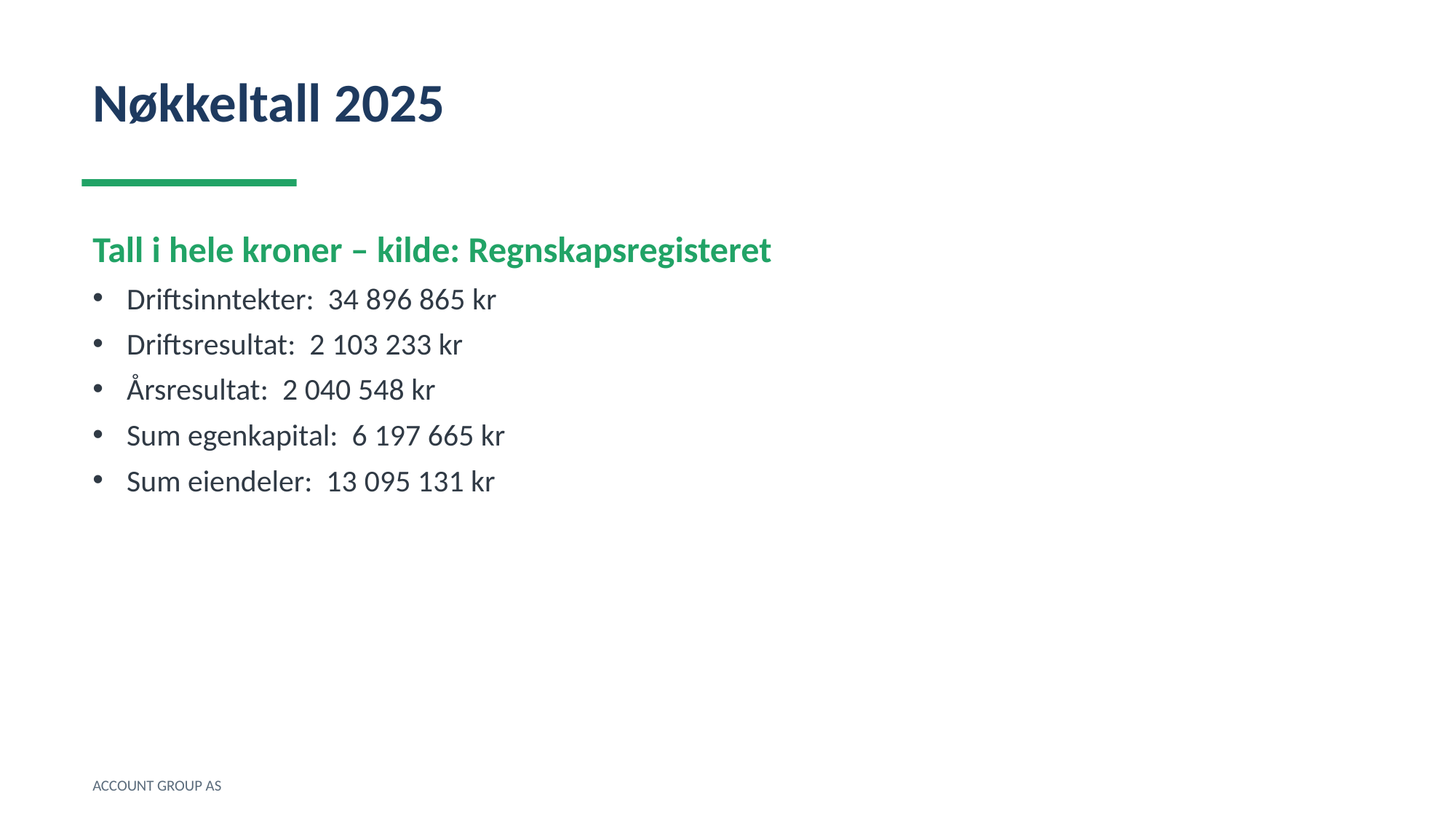

Nøkkeltall 2025

Tall i hele kroner – kilde: Regnskapsregisteret
Driftsinntekter:  34 896 865 kr
Driftsresultat:  2 103 233 kr
Årsresultat:  2 040 548 kr
Sum egenkapital:  6 197 665 kr
Sum eiendeler:  13 095 131 kr
ACCOUNT GROUP AS